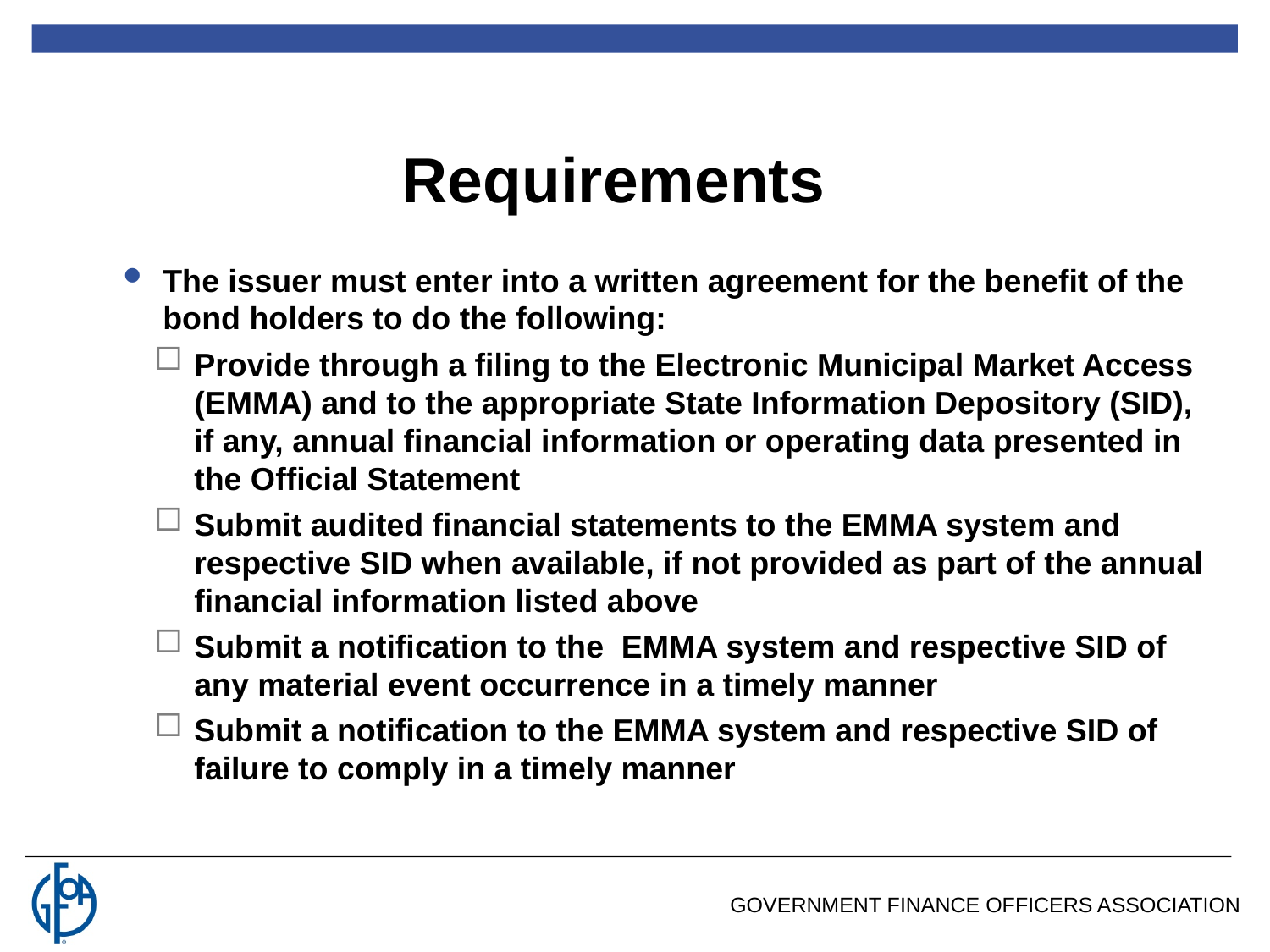

Requirements
The issuer must enter into a written agreement for the benefit of the bond holders to do the following:
Provide through a filing to the Electronic Municipal Market Access (EMMA) and to the appropriate State Information Depository (SID), if any, annual financial information or operating data presented in the Official Statement
Submit audited financial statements to the EMMA system and respective SID when available, if not provided as part of the annual financial information listed above
Submit a notification to the  EMMA system and respective SID of any material event occurrence in a timely manner
Submit a notification to the EMMA system and respective SID of failure to comply in a timely manner